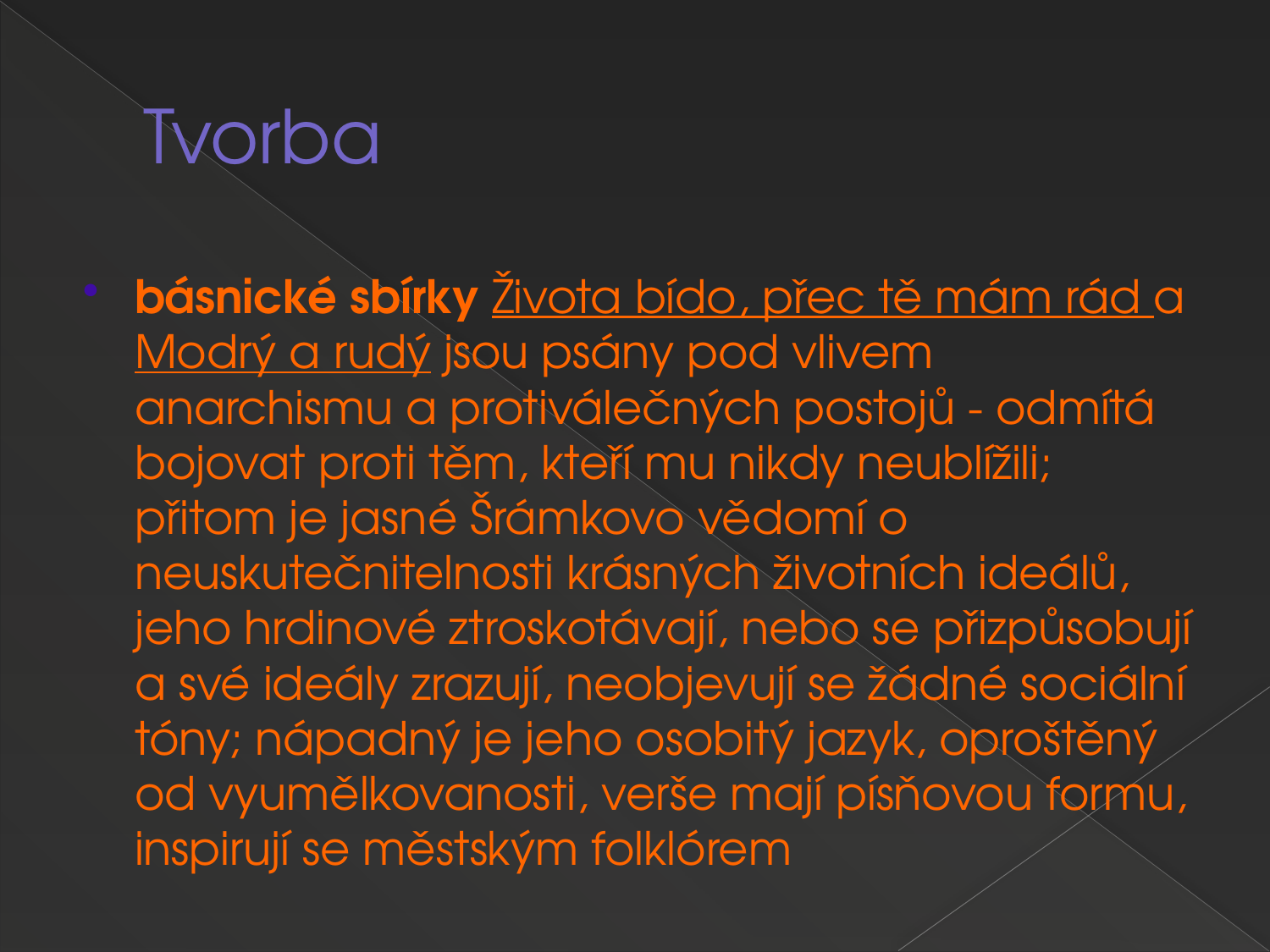

# Tvorba
básnické sbírky Života bído, přec tě mám rád a Modrý a rudý jsou psány pod vlivem anarchismu a protiválečných postojů - odmítá bojovat proti těm, kteří mu nikdy neublížili; přitom je jasné Šrámkovo vědomí o neuskutečnitelnosti krásných životních ideálů, jeho hrdinové ztroskotávají, nebo se přizpůsobují a své ideály zrazují, neobjevují se žádné sociální tóny; nápadný je jeho osobitý jazyk, oproštěný od vyumělkovanosti, verše mají písňovou formu, inspirují se městským folklórem